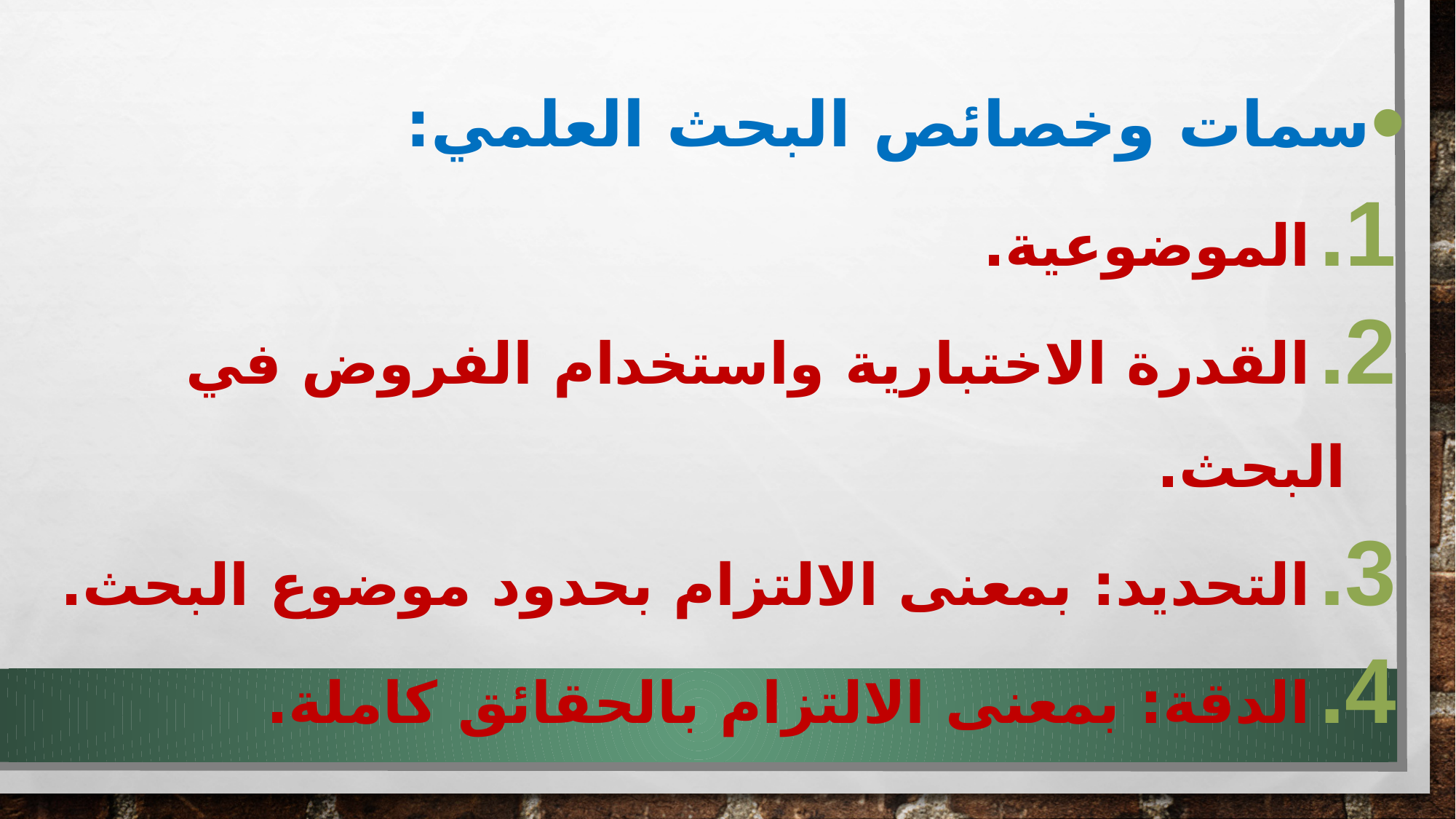

سمات وخصائص البحث العلمي:
الموضوعية.
القدرة الاختبارية واستخدام الفروض في البحث.
التحديد: بمعنى الالتزام بحدود موضوع البحث.
الدقة: بمعنى الالتزام بالحقائق كاملة.